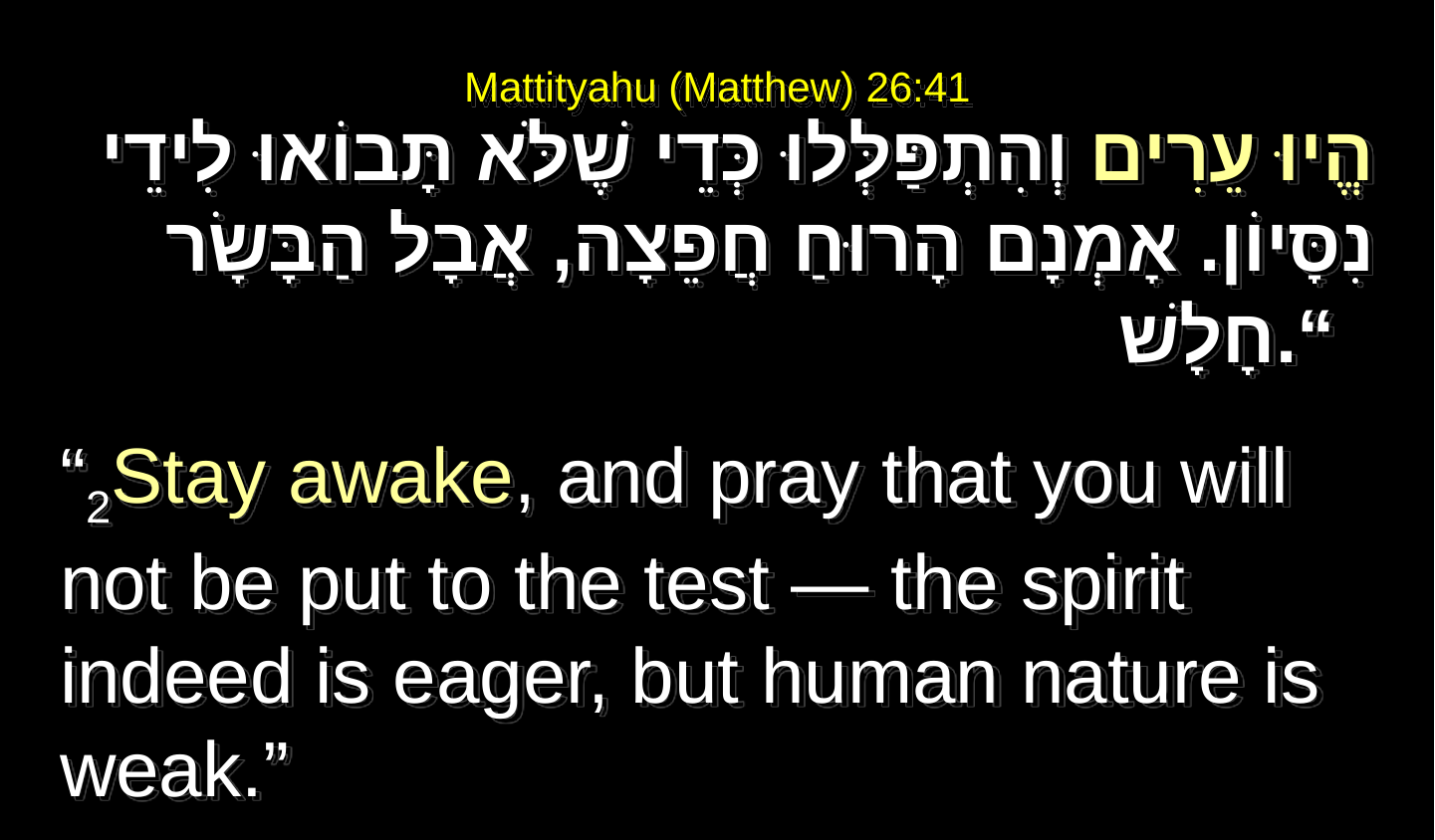

# Mattityahu (Matthew) 26:41
הֱיוּ עֵרִים וְהִתְפַּלְּלוּ כְּדֵי שֶׁלֹּא תָּבוֹאוּ לִידֵי נִסָּיוֹן. אָמְנָם הָרוּחַ חֲפֵצָה, אֲבָל הַבָּשָׂר חָלָשׁ.“

“2Stay awake, and pray that you will not be put to the test — the spirit indeed is eager, but human nature is weak.”